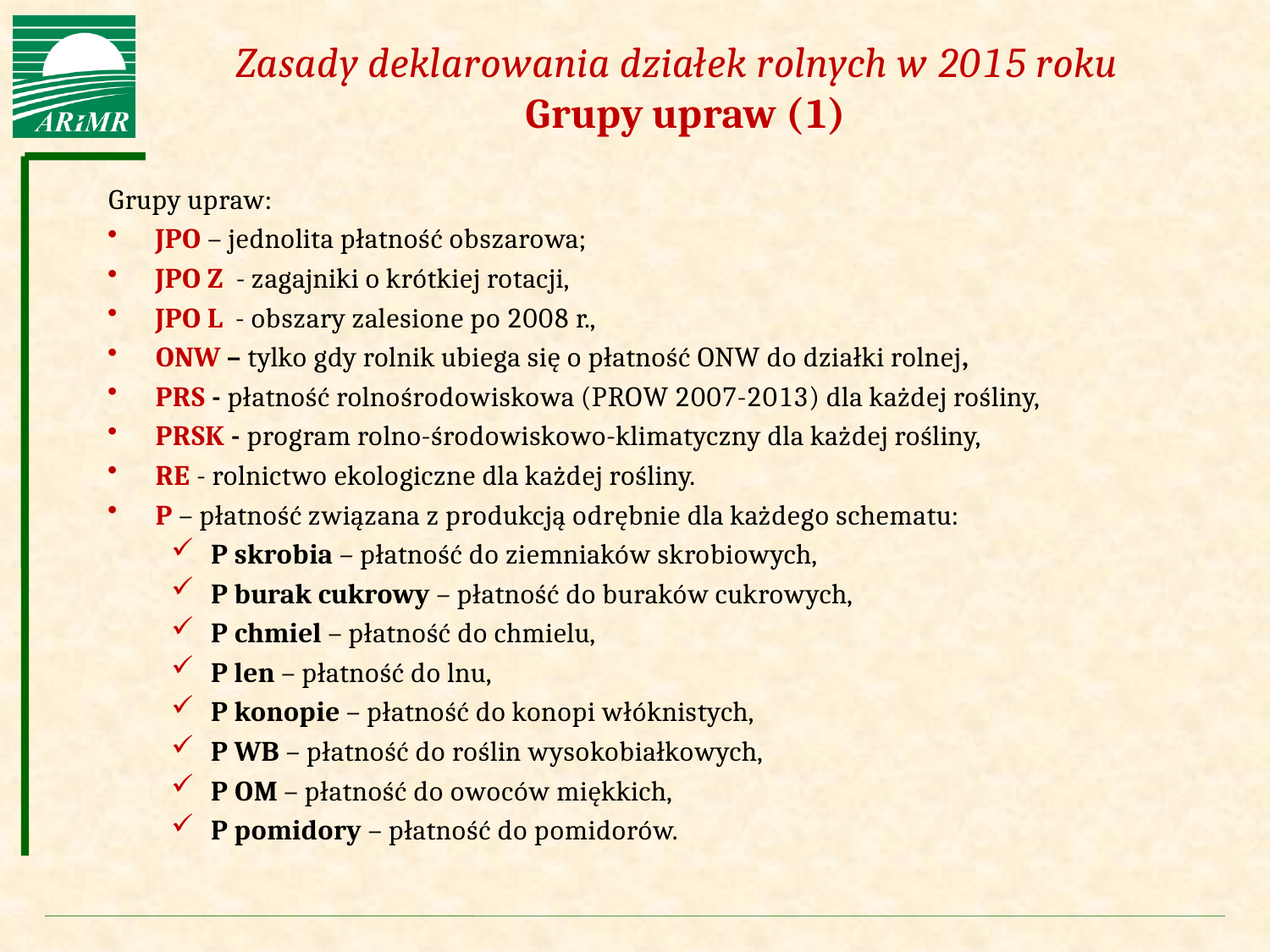

# Zasady deklarowania działek rolnych w 2015 roku Grupy upraw (1)
Grupy upraw:
JPO – jednolita płatność obszarowa;
JPO Z  - zagajniki o krótkiej rotacji,
JPO L  - obszary zalesione po 2008 r.,
ONW – tylko gdy rolnik ubiega się o płatność ONW do działki rolnej,
PRS - płatność rolnośrodowiskowa (PROW 2007-2013) dla każdej rośliny,
PRSK - program rolno-środowiskowo-klimatyczny dla każdej rośliny,
RE - rolnictwo ekologiczne dla każdej rośliny.
P – płatność związana z produkcją odrębnie dla każdego schematu:
P skrobia – płatność do ziemniaków skrobiowych,
P burak cukrowy – płatność do buraków cukrowych,
P chmiel – płatność do chmielu,
P len – płatność do lnu,
P konopie – płatność do konopi włóknistych,
P WB – płatność do roślin wysokobiałkowych,
P OM – płatność do owoców miękkich,
P pomidory – płatność do pomidorów.